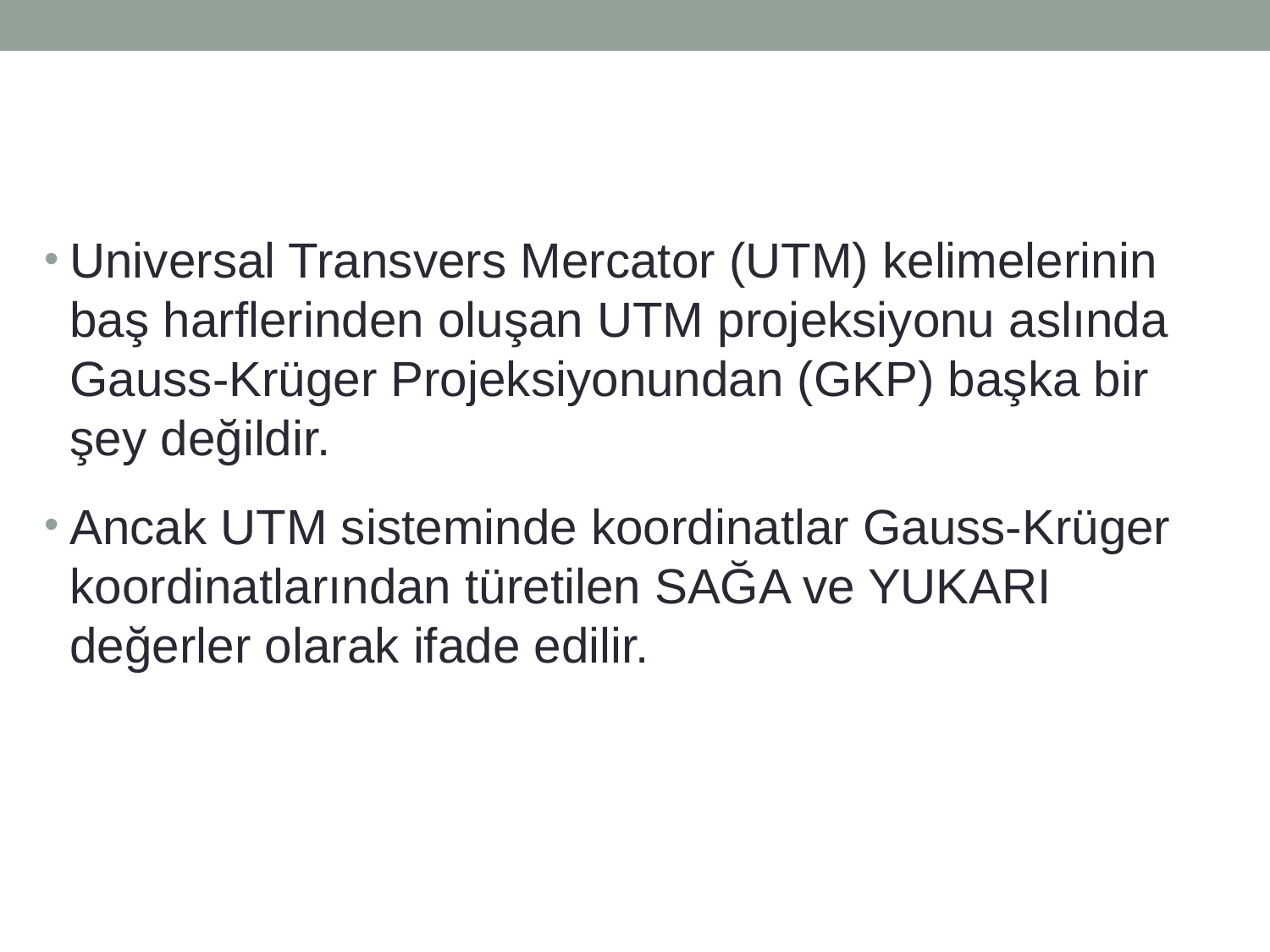

Universal Transvers Mercator (UTM) kelimelerinin baş harflerinden oluşan UTM projeksiyonu aslında Gauss-Krüger Projeksiyonundan (GKP) başka bir şey değildir.
Ancak UTM sisteminde koordinatlar Gauss-Krüger koordinatlarından türetilen SAĞA ve YUKARI değerler olarak ifade edilir.